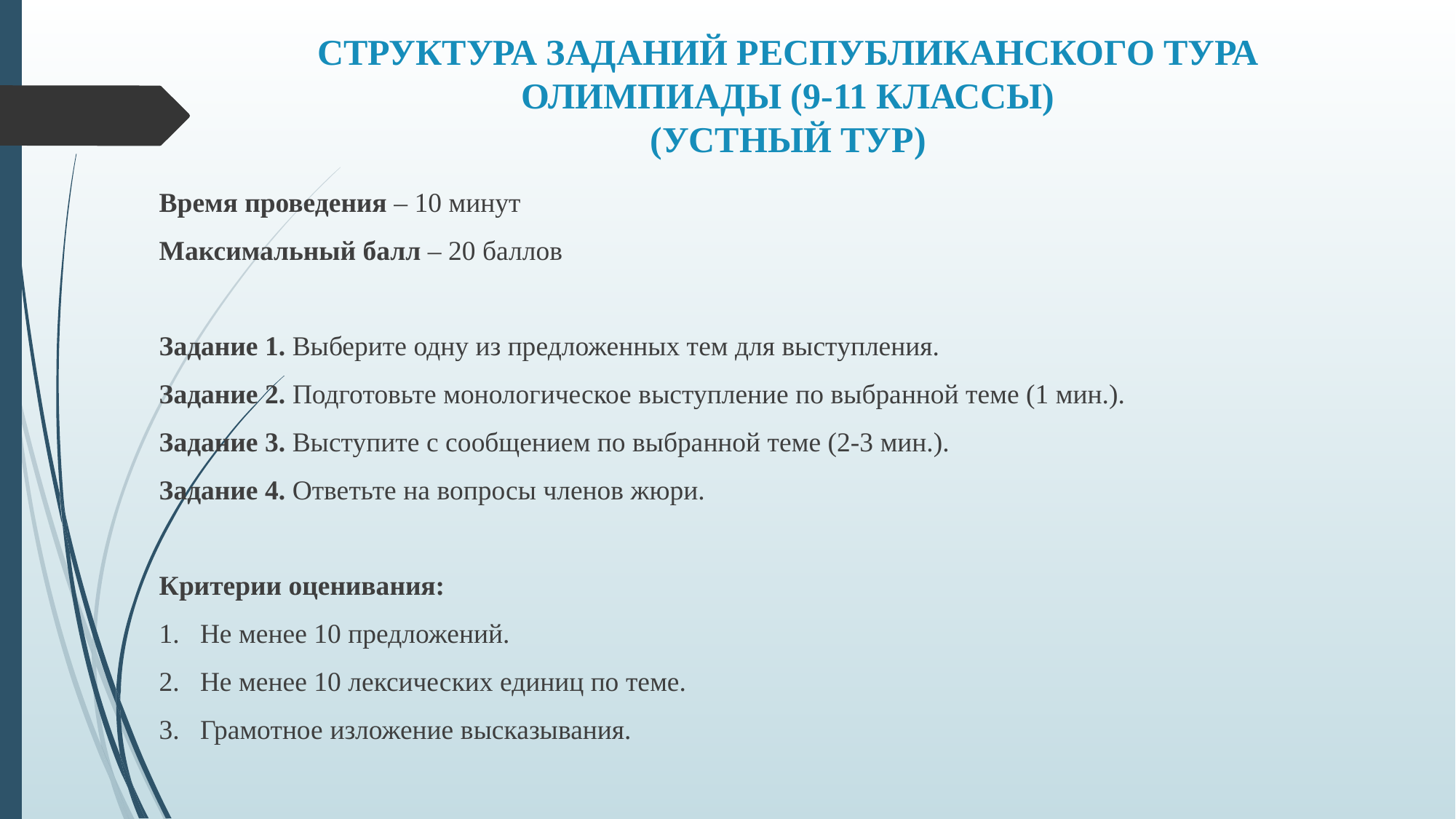

# СТРУКТУРА ЗАДАНИЙ РЕСПУБЛИКАНСКОГО ТУРА ОЛИМПИАДЫ (9-11 КЛАССЫ) (УСТНЫЙ ТУР)
Время проведения – 10 минут
Максимальный балл – 20 баллов

Задание 1. Выберите одну из предложенных тем для выступления.
Задание 2. Подготовьте монологическое выступление по выбранной теме (1 мин.).
Задание 3. Выступите с сообщением по выбранной теме (2-3 мин.).
Задание 4. Ответьте на вопросы членов жюри.

Критерии оценивания:
1.	Не менее 10 предложений.
2.	Не менее 10 лексических единиц по теме.
3.	Грамотное изложение высказывания.